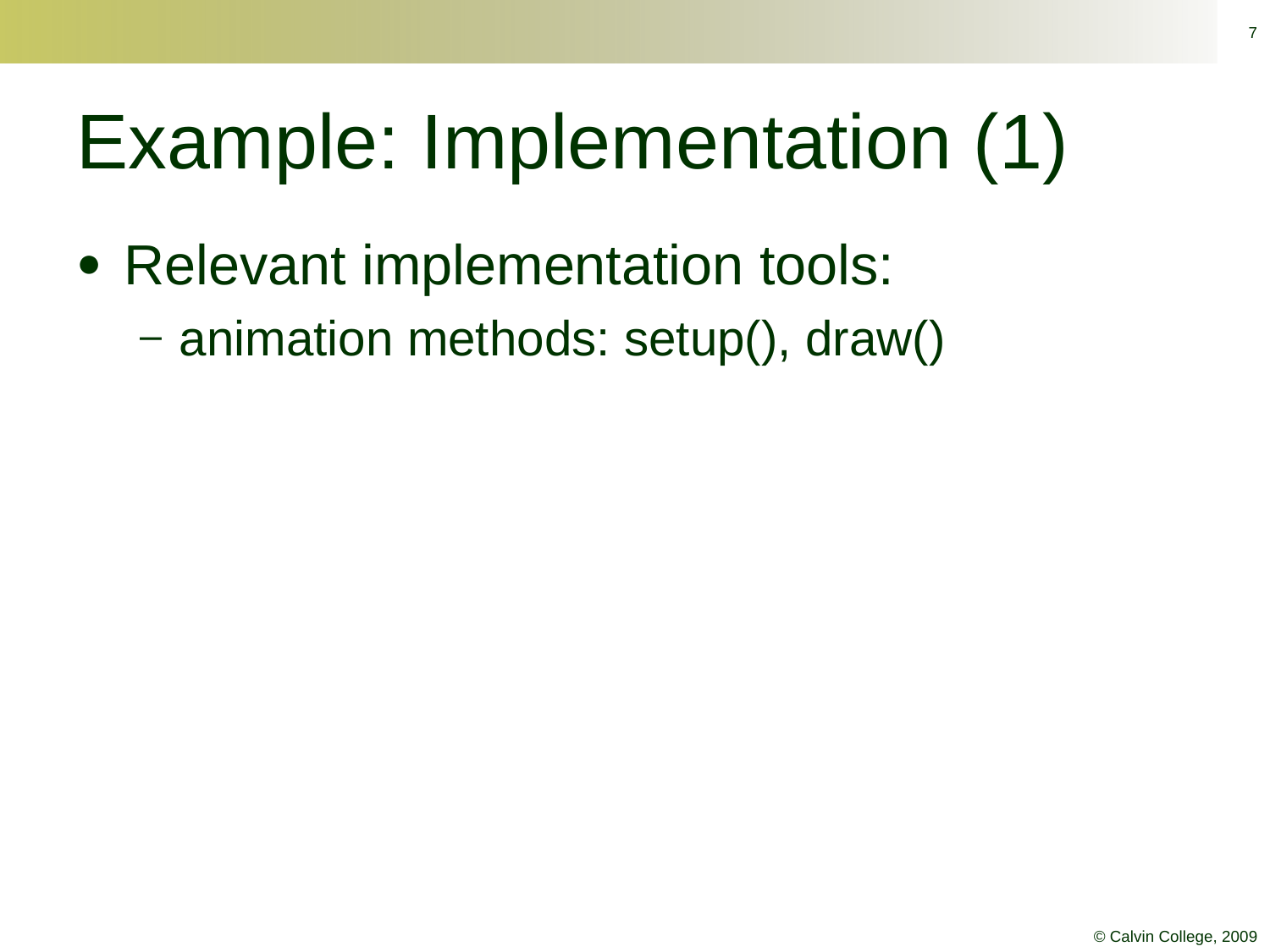

7
# Example: Implementation (1)
Relevant implementation tools:
animation methods: setup(), draw()